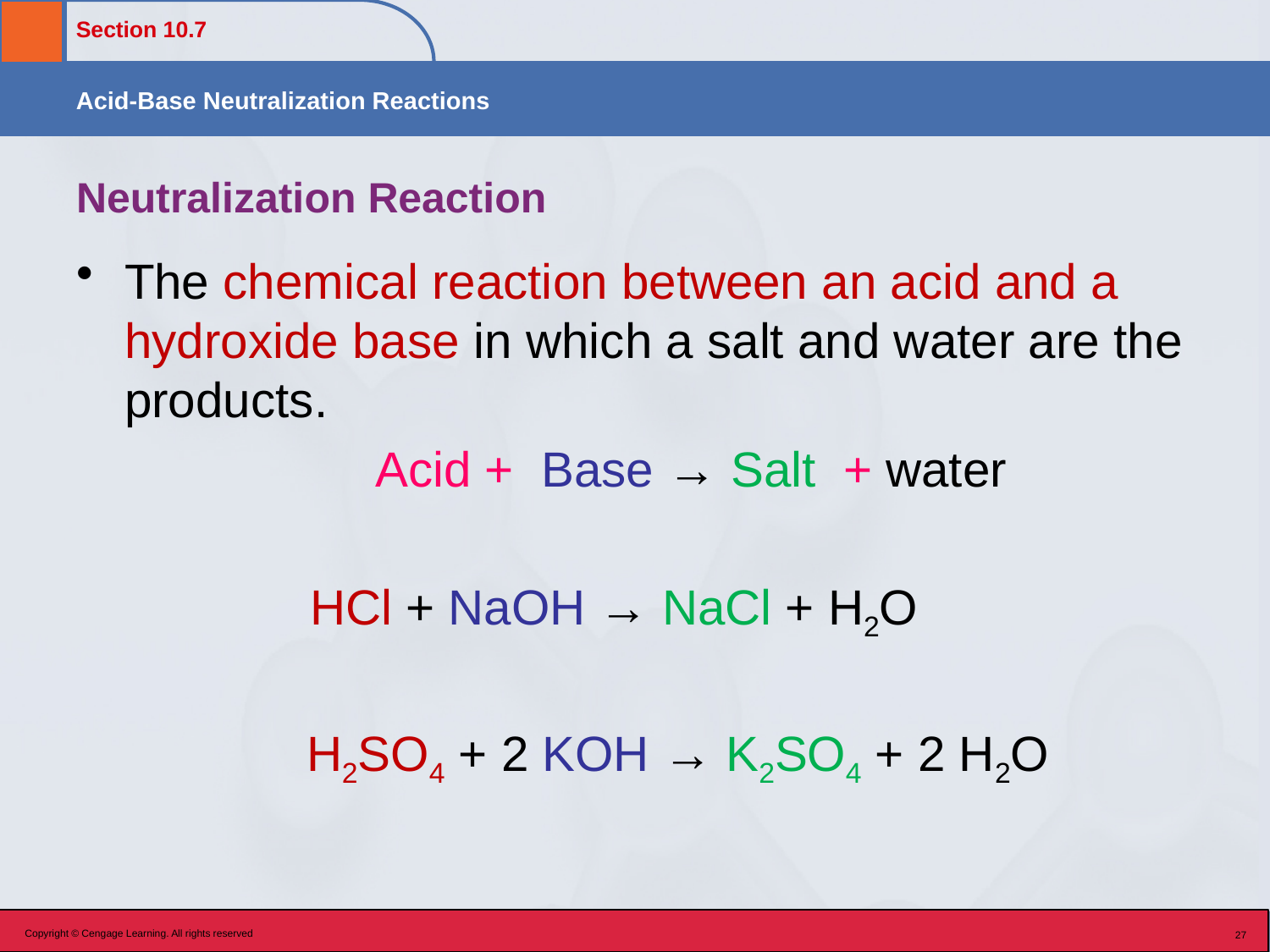

# Neutralization Reaction
The chemical reaction between an acid and a hydroxide base in which a salt and water are the products.
		         Acid +  Base → Salt  + water

                 HCl + NaOH → NaCl + H2O

		    H2SO4 + 2 KOH → K2SO4 + 2 H2O

Copyright © Cengage Learning. All rights reserved
27